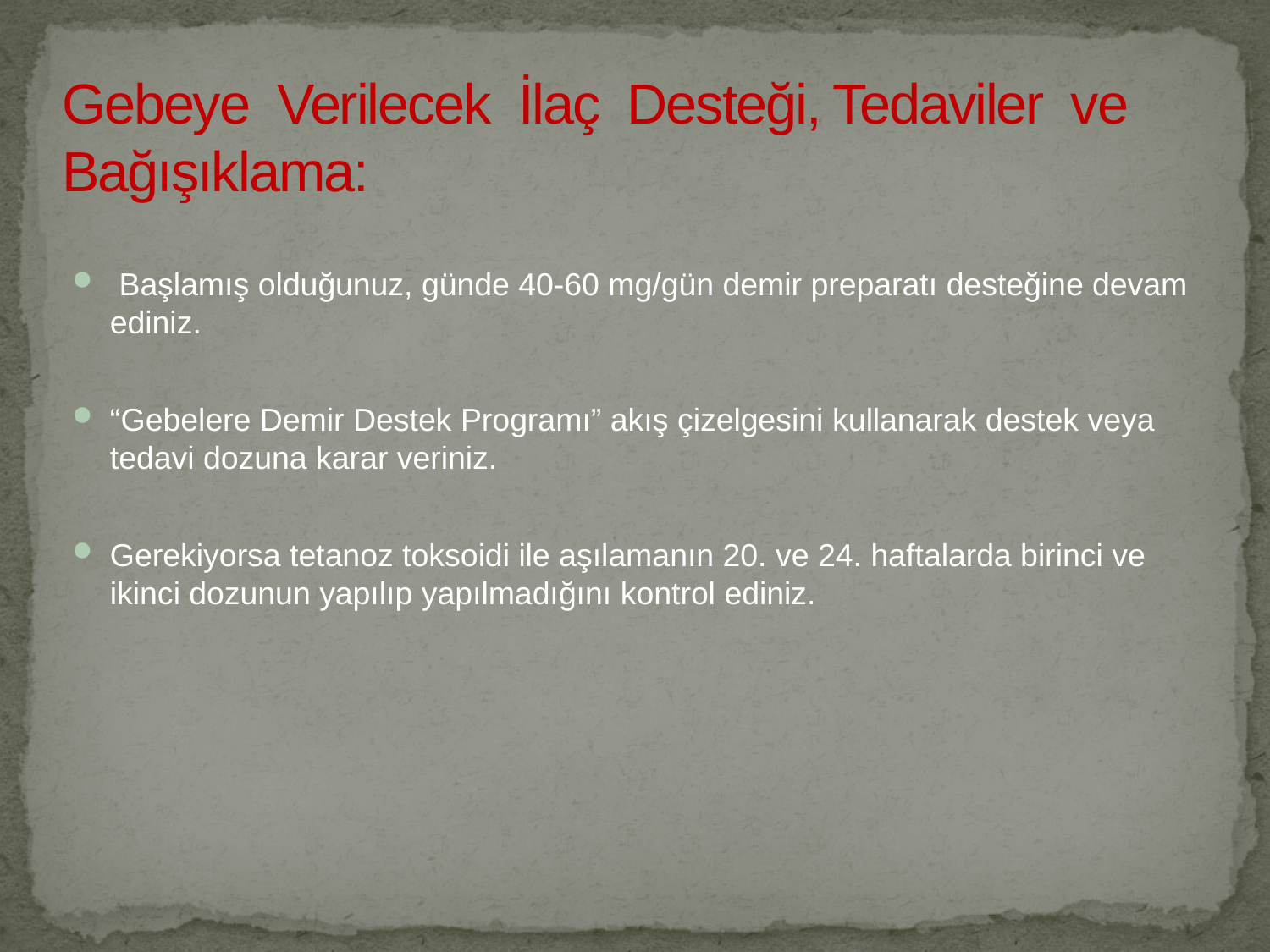

Gebeye  Verilecek  İlaç  Desteği, Tedaviler  ve Bağışıklama:
 Başlamış olduğunuz, günde 40-60 mg/gün demir preparatı desteğine devam ediniz.

“Gebelere Demir Destek Programı” akış çizelgesini kullanarak destek veya tedavi dozuna karar veriniz.

Gerekiyorsa tetanoz toksoidi ile aşılamanın 20. ve 24. haftalarda birinci ve ikinci dozunun yapılıp yapılmadığını kontrol ediniz.